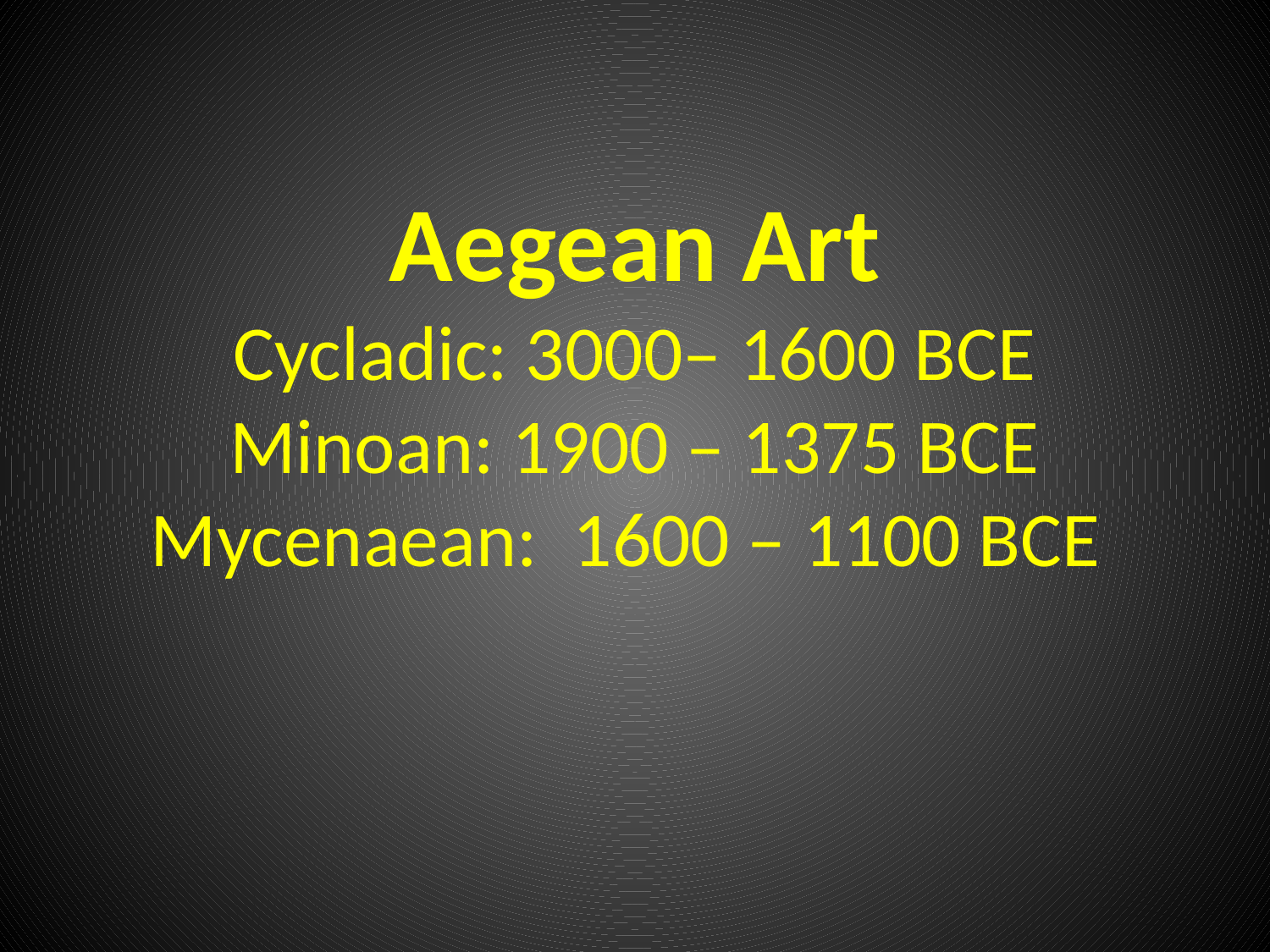

# Aegean Art Cycladic: 3000– 1600 BCE Minoan: 1900 – 1375 BCE Mycenaean:  1600 – 1100 BCE